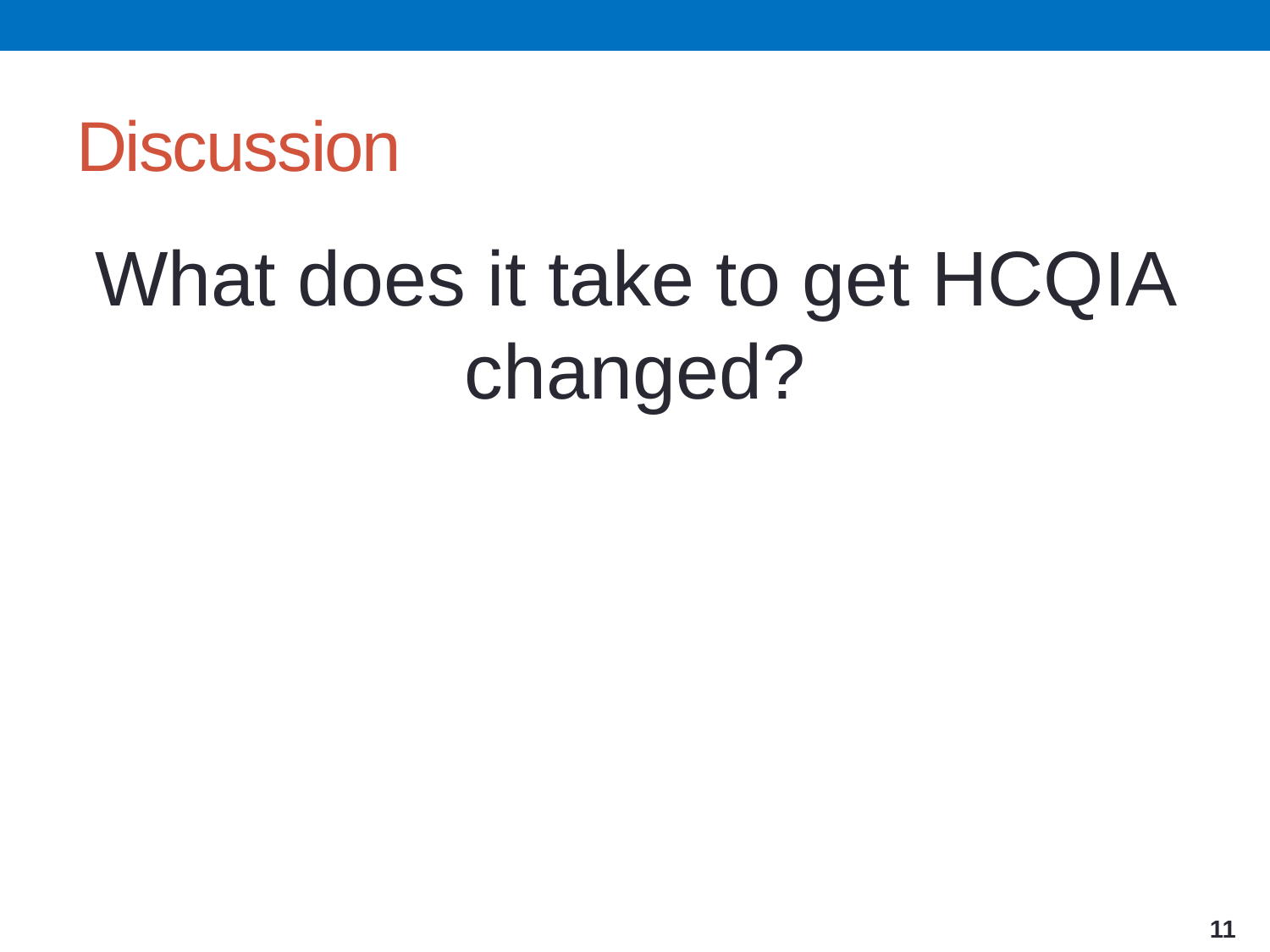

# Discussion
What does it take to get HCQIA changed?
11